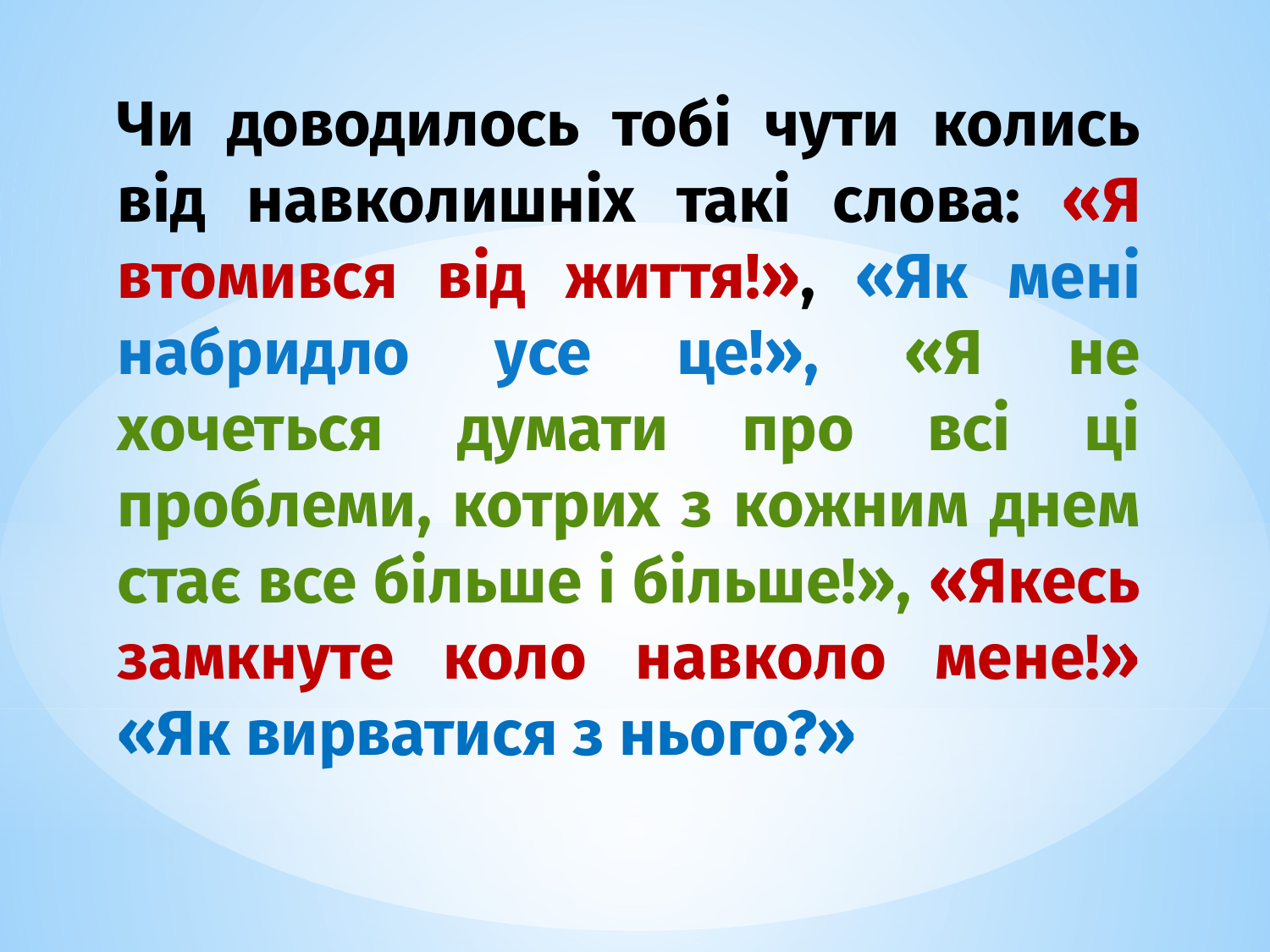

# Чи доводилось тобі чути колись від навколишніх такі слова: «Я втомився від життя!», «Як мені набридло усе це!», «Я не хочеться думати про всі ці проблеми, котрих з кожним днем стає все більше і більше!», «Якесь замкнуте коло навколо мене!» «Як вирватися з нього?»